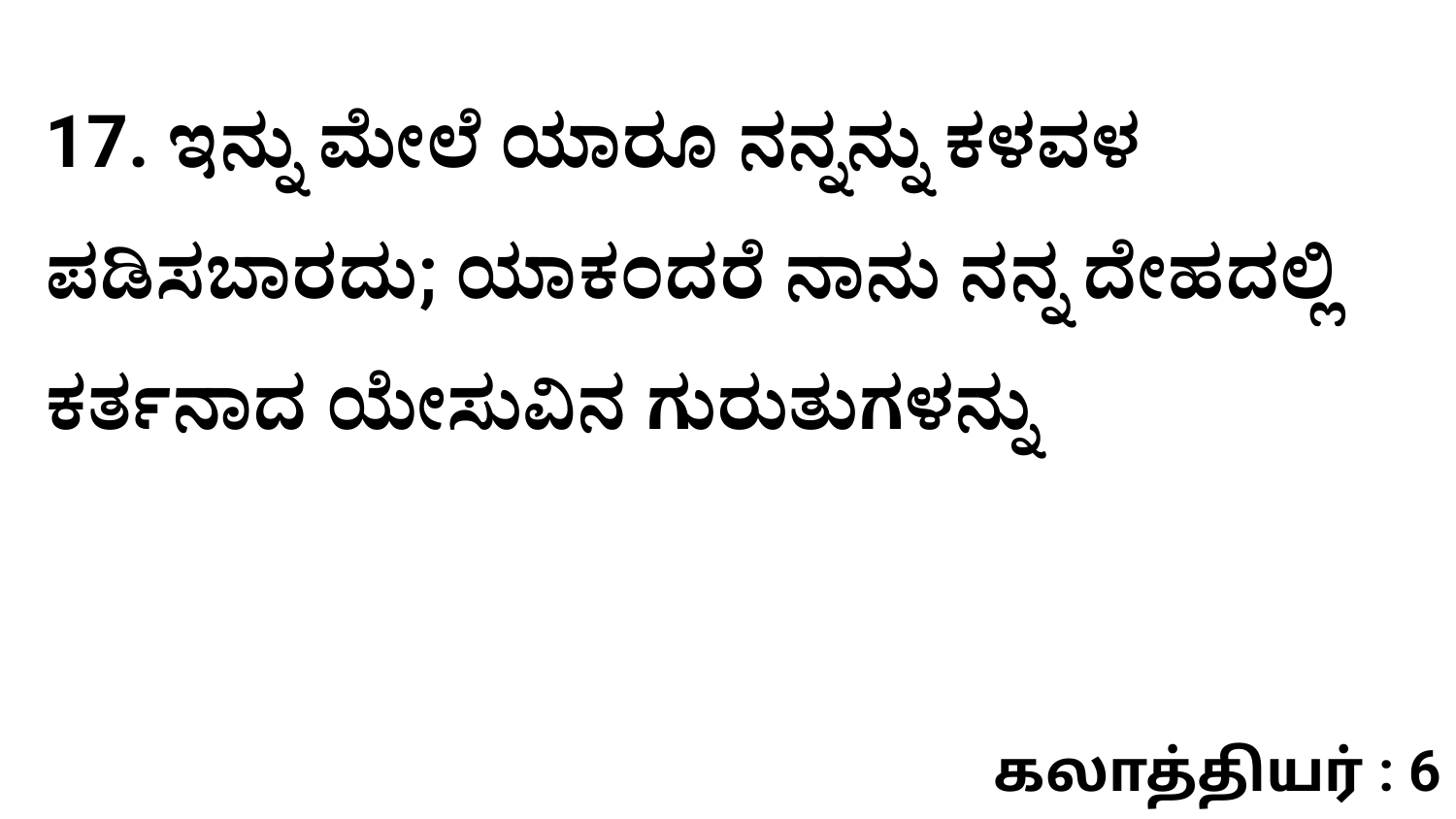

17. ಇನ್ನು ಮೇಲೆ ಯಾರೂ ನನ್ನನ್ನು ಕಳವಳ ಪಡಿಸಬಾರದು; ಯಾಕಂದರೆ ನಾನು ನನ್ನ ದೇಹದಲ್ಲಿ ಕರ್ತನಾದ ಯೇಸುವಿನ ಗುರುತುಗಳನ್ನು
கலாத்தியர் : 6